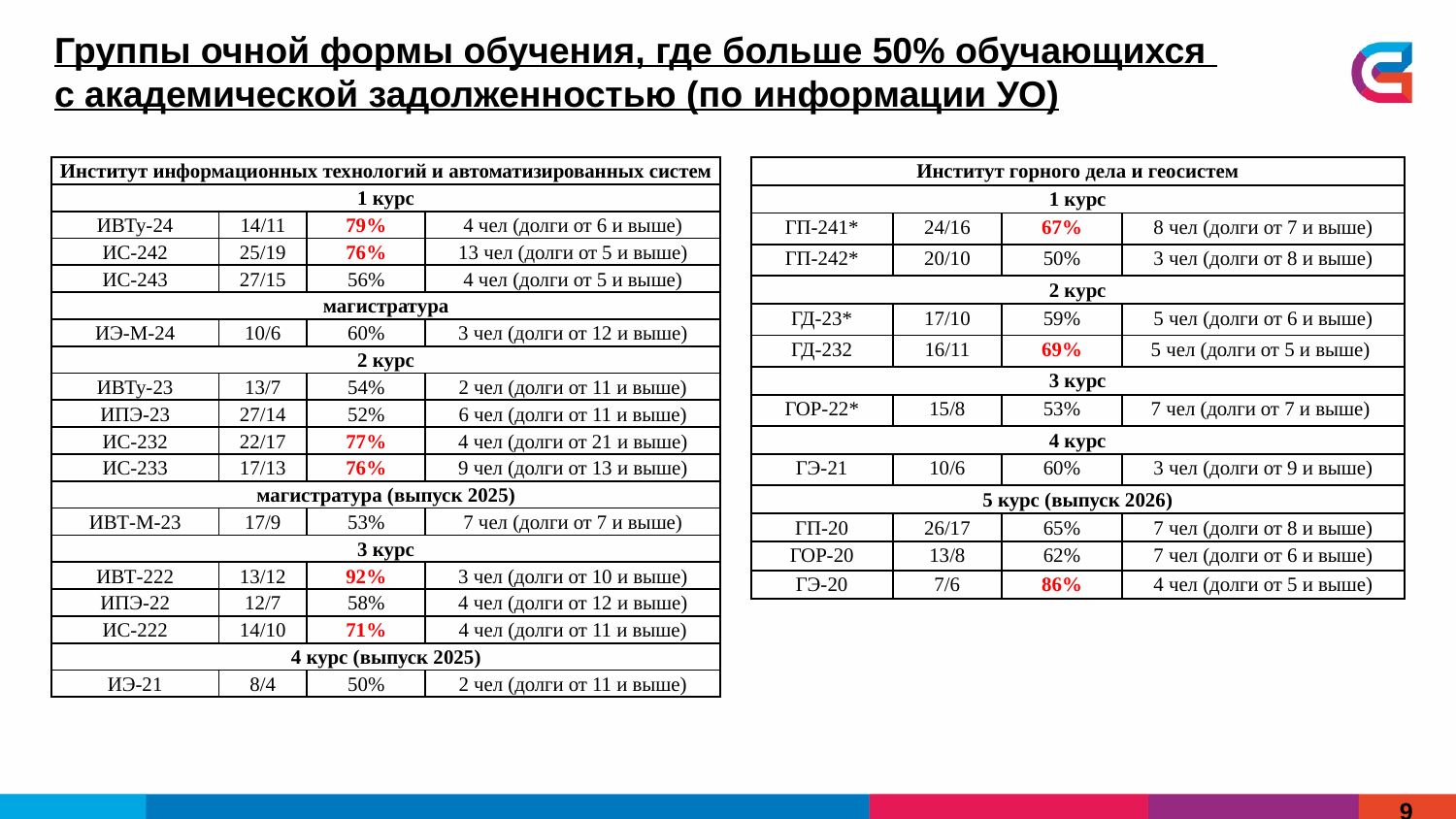

Группы очной формы обучения, где больше 50% обучающихся
с академической задолженностью (по информации УО)
| Институт информационных технологий и автоматизированных систем |  |  |  |
| --- | --- | --- | --- |
| 1 курс |  |  |  |
| ИВТу-24 | 14/11 | 79% | 4 чел (долги от 6 и выше) |
| ИС-242 | 25/19 | 76% | 13 чел (долги от 5 и выше) |
| ИС-243 | 27/15 | 56% | 4 чел (долги от 5 и выше) |
| магистратура |  |  |  |
| ИЭ-М-24 | 10/6 | 60% | 3 чел (долги от 12 и выше) |
| 2 курс |  |  |  |
| ИВТу-23 | 13/7 | 54% | 2 чел (долги от 11 и выше) |
| ИПЭ-23 | 27/14 | 52% | 6 чел (долги от 11 и выше) |
| ИС-232 | 22/17 | 77% | 4 чел (долги от 21 и выше) |
| ИС-233 | 17/13 | 76% | 9 чел (долги от 13 и выше) |
| магистратура (выпуск 2025) |  |  |  |
| ИВТ-М-23 | 17/9 | 53% | 7 чел (долги от 7 и выше) |
| 3 курс |  |  |  |
| ИВТ-222 | 13/12 | 92% | 3 чел (долги от 10 и выше) |
| ИПЭ-22 | 12/7 | 58% | 4 чел (долги от 12 и выше) |
| ИС-222 | 14/10 | 71% | 4 чел (долги от 11 и выше) |
| 4 курс (выпуск 2025) |  |  |  |
| ИЭ-21 | 8/4 | 50% | 2 чел (долги от 11 и выше) |
| Институт горного дела и геосистем |  |  |  |
| --- | --- | --- | --- |
| 1 курс |  |  |  |
| ГП-241\* | 24/16 | 67% | 8 чел (долги от 7 и выше) |
| ГП-242\* | 20/10 | 50% | 3 чел (долги от 8 и выше) |
| 2 курс |  |  |  |
| ГД-23\* | 17/10 | 59% | 5 чел (долги от 6 и выше) |
| ГД-232 | 16/11 | 69% | 5 чел (долги от 5 и выше) |
| 3 курс |  |  |  |
| ГОР-22\* | 15/8 | 53% | 7 чел (долги от 7 и выше) |
| 4 курс |  |  |  |
| ГЭ-21 | 10/6 | 60% | 3 чел (долги от 9 и выше) |
| 5 курс (выпуск 2026) |  |  |  |
| ГП-20 | 26/17 | 65% | 7 чел (долги от 8 и выше) |
| ГОР-20 | 13/8 | 62% | 7 чел (долги от 6 и выше) |
| ГЭ-20 | 7/6 | 86% | 4 чел (долги от 5 и выше) |
9